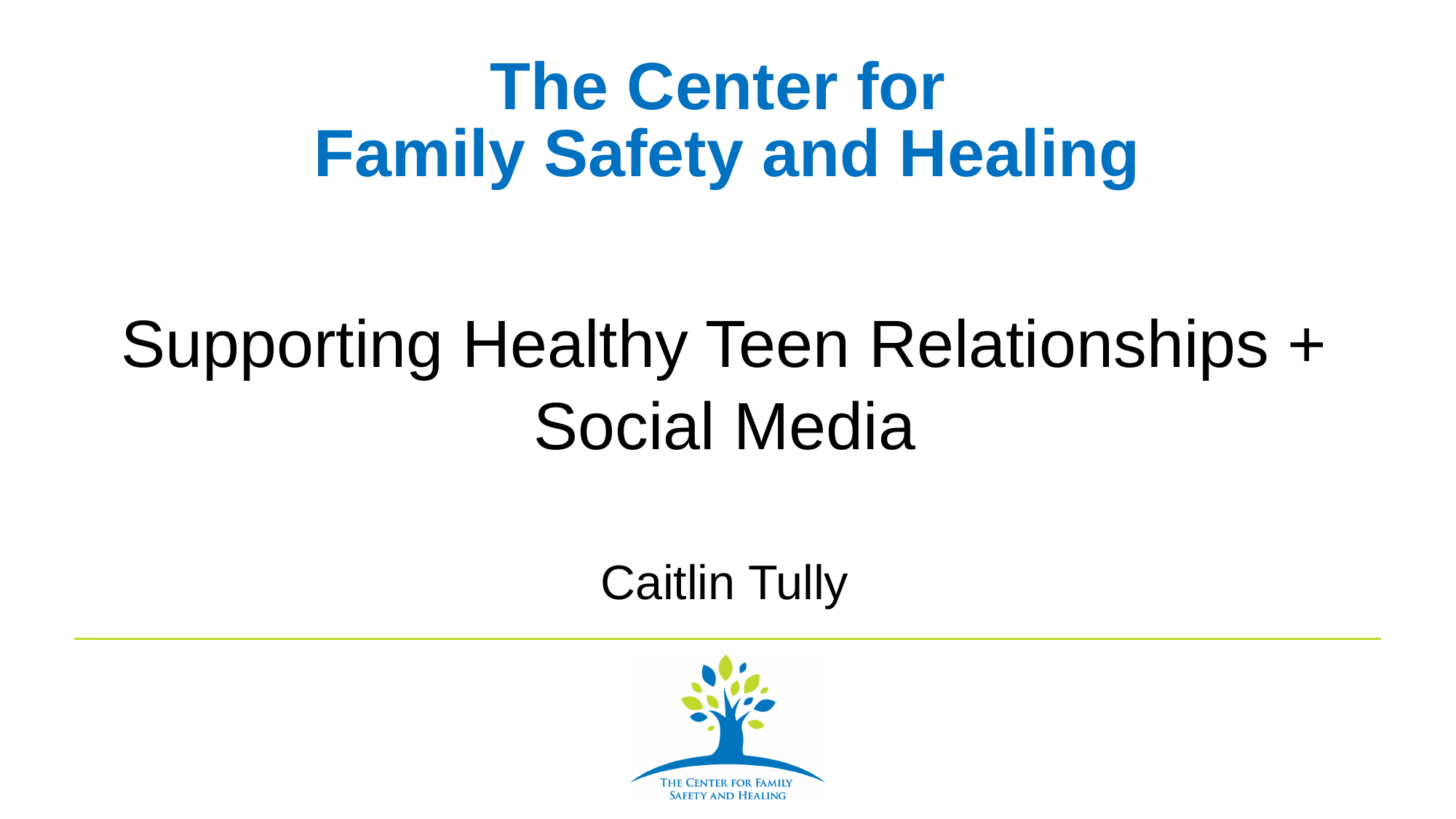

# The Center for Family Safety and Healing

Supporting Healthy Teen Relationships +
Social Media

Caitlin Tully